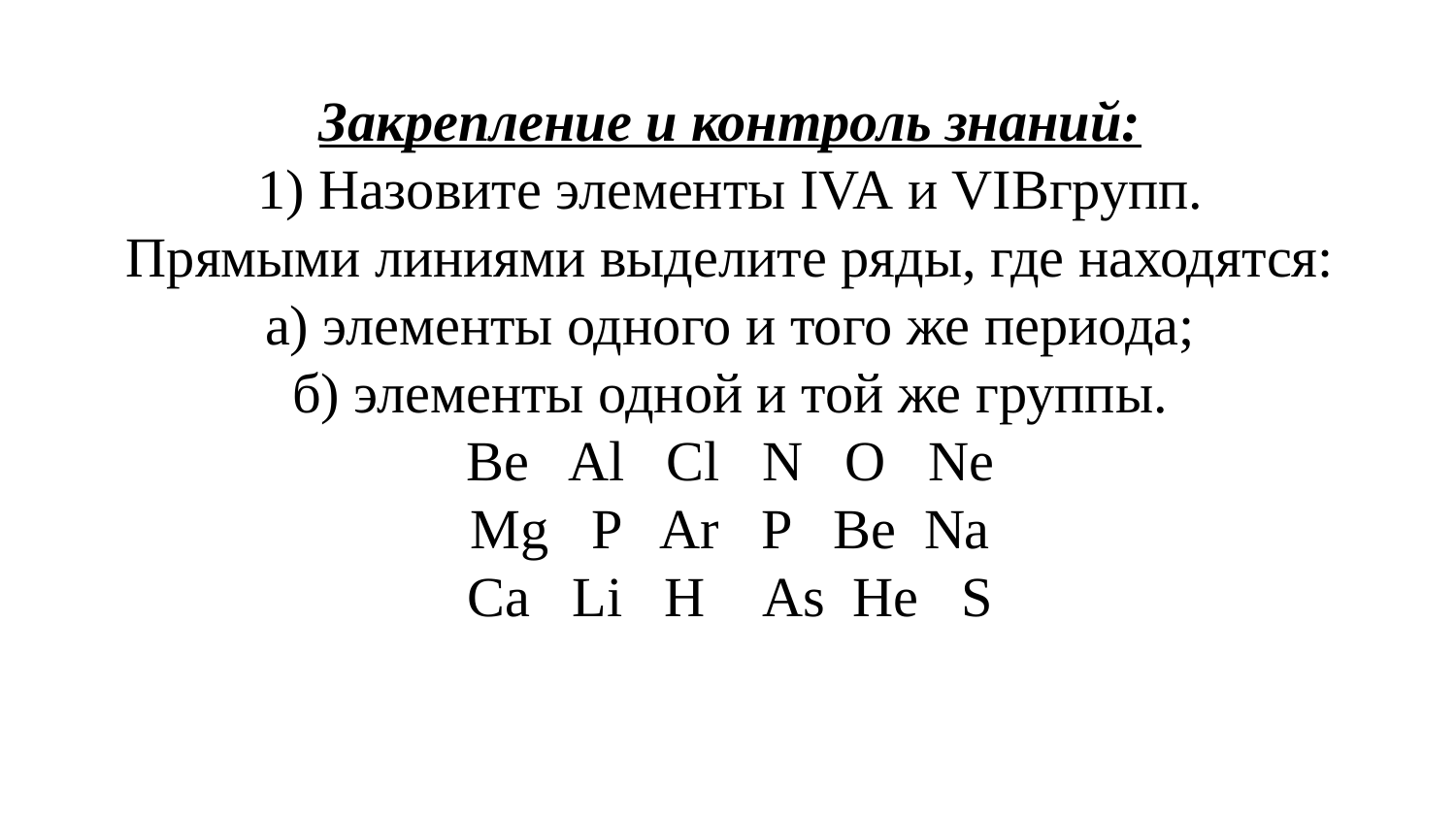

# Закрепление и контроль знаний: 1) Назовите элементы IVA и VIBгрупп. Прямыми линиями выделите ряды, где находятся: а) элементы одного и того же периода; б) элементы одной и той же группы. Be   Al   Cl   N   O   Ne Mg   P   Ar   P   Be  Na Ca   Li   H    As  He   S